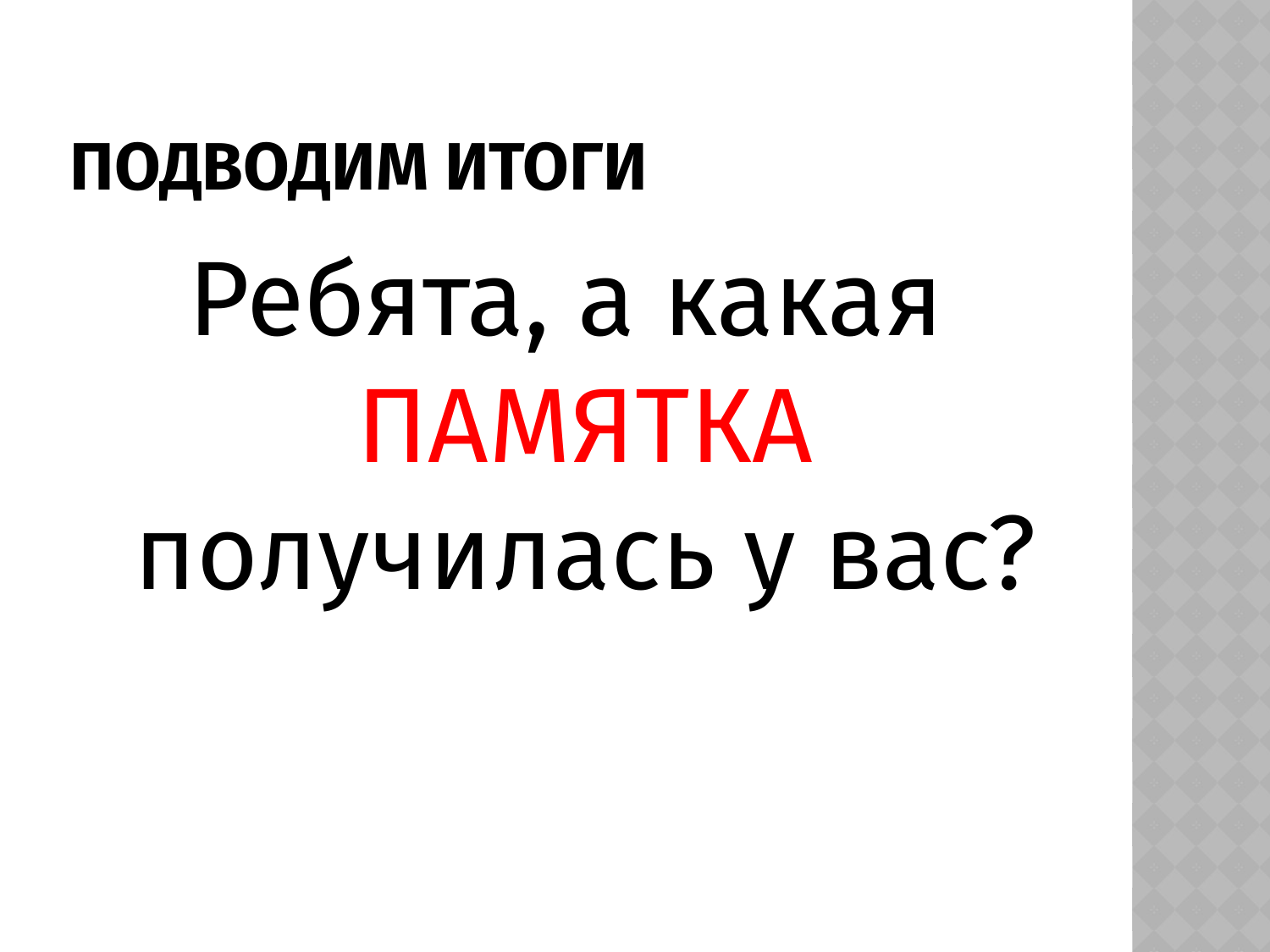

# Подводим итоги
Ребята, а какая ПАМЯТКА получилась у вас?